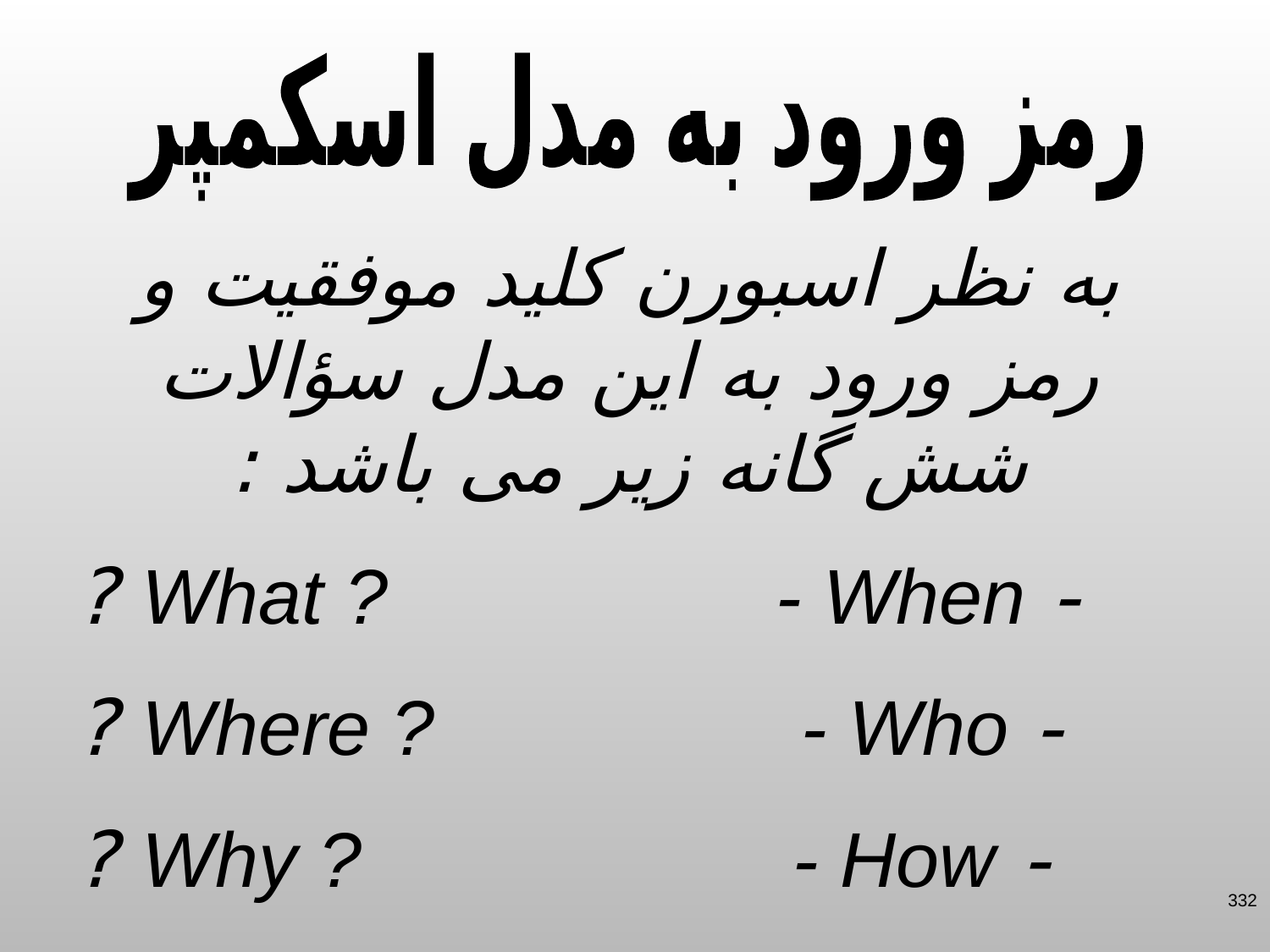

رمز ورود به مدل اسکمپر
به نظر اسبورن کلید موفقیت و رمز ورود به این مدل سؤالات شش گانه زیر می باشد :
- What ?                  - When ?
- Where ?                 - Who ?
- Why ?                    - How ?
332